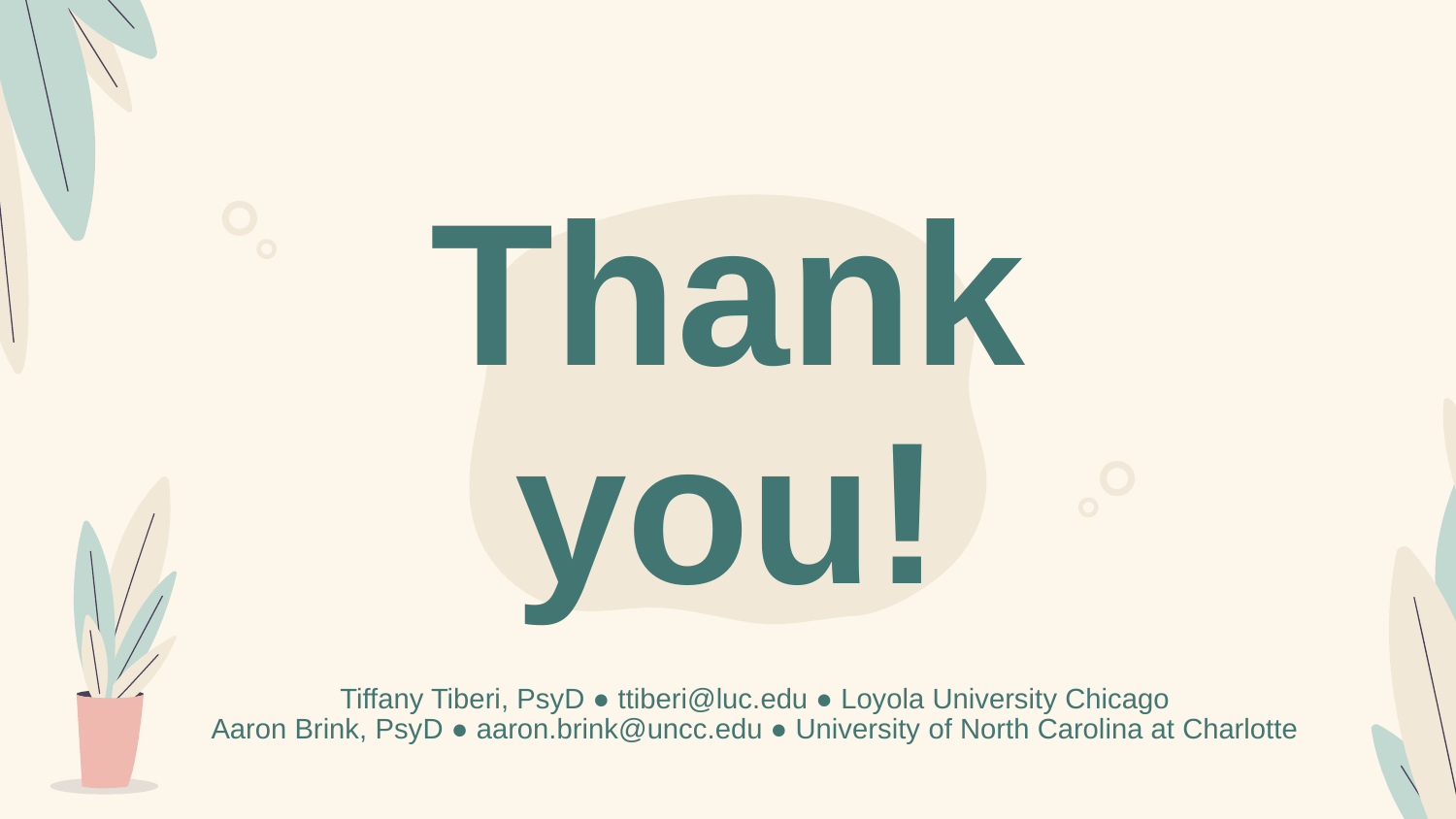

# Thank you!

Tiffany Tiberi, PsyD ● ttiberi@luc.edu ● Loyola University Chicago
Aaron Brink, PsyD ● aaron.brink@uncc.edu ● University of North Carolina at Charlotte